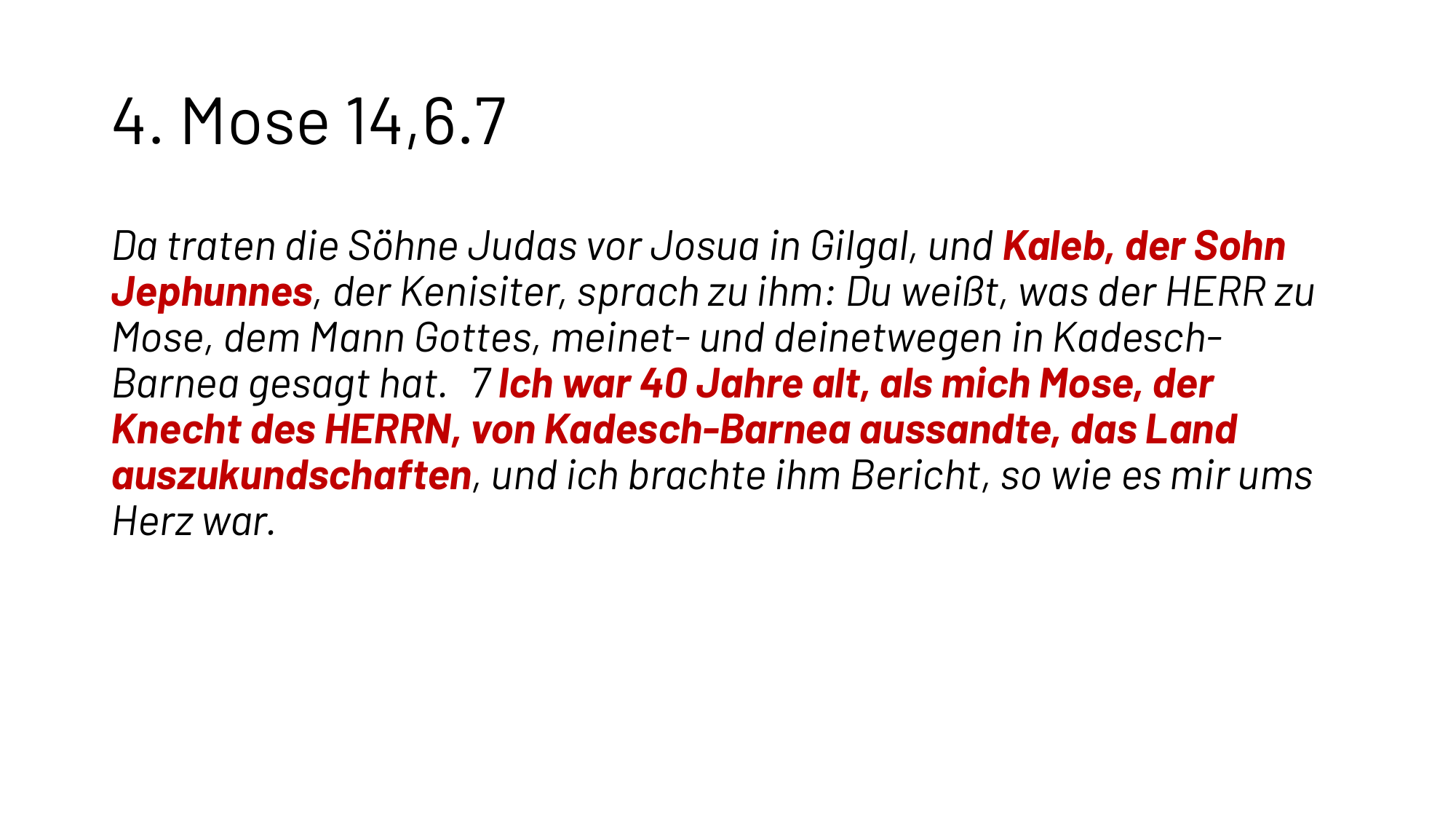

# 4. Mose 14,6.7
Da traten die Söhne Judas vor Josua in Gilgal, und Kaleb, der Sohn Jephunnes, der Kenisiter, sprach zu ihm: Du weißt, was der HERR zu Mose, dem Mann Gottes, meinet- und deinetwegen in Kadesch-Barnea gesagt hat. 7 Ich war 40 Jahre alt, als mich Mose, der Knecht des HERRN, von Kadesch-Barnea aussandte, das Land auszukundschaften, und ich brachte ihm Bericht, so wie es mir ums Herz war.